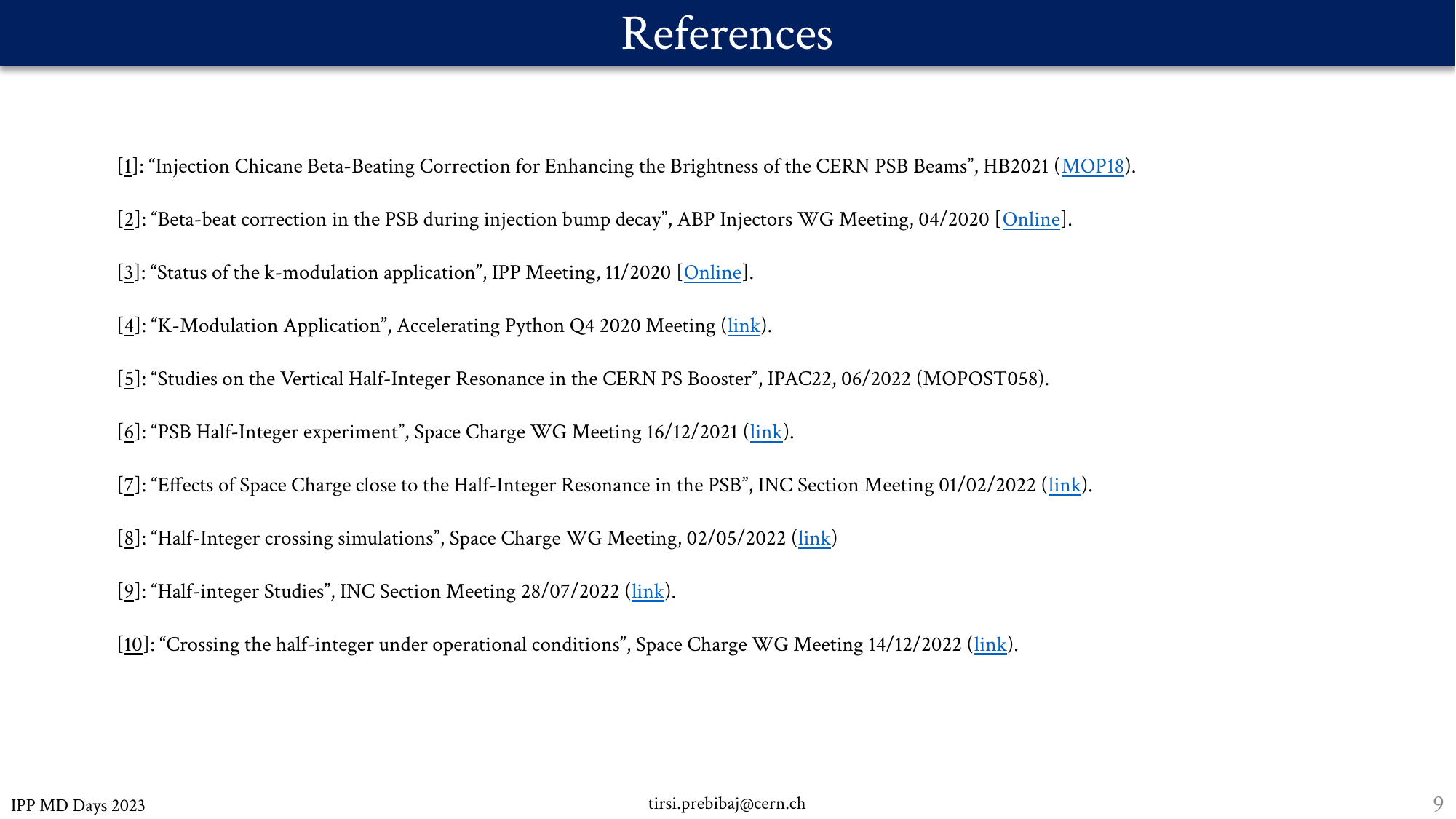

# References
[1]: “Injection Chicane Beta-Beating Correction for Enhancing the Brightness of the CERN PSB Beams”, HB2021 (MOP18).

[2]: “Beta-beat correction in the PSB during injection bump decay”, ABP Injectors WG Meeting, 04/2020 [Online].

[3]: “Status of the k-modulation application”, IPP Meeting, 11/2020 [Online].

[4]: “K-Modulation Application”, Accelerating Python Q4 2020 Meeting (link).

[5]: “Studies on the Vertical Half-Integer Resonance in the CERN PS Booster”, IPAC22, 06/2022 (MOPOST058).

[6]: “PSB Half-Integer experiment”, Space Charge WG Meeting 16/12/2021 (link).

[7]: “Effects of Space Charge close to the Half-Integer Resonance in the PSB”, INC Section Meeting 01/02/2022 (link).

[8]: “Half-Integer crossing simulations”, Space Charge WG Meeting, 02/05/2022 (link)

[9]: “Half-integer Studies”, INC Section Meeting 28/07/2022 (link).

[10]: “Crossing the half-integer under operational conditions”, Space Charge WG Meeting 14/12/2022 (link).
tirsi.prebibaj@cern.ch
IPP MD Days 2023
9